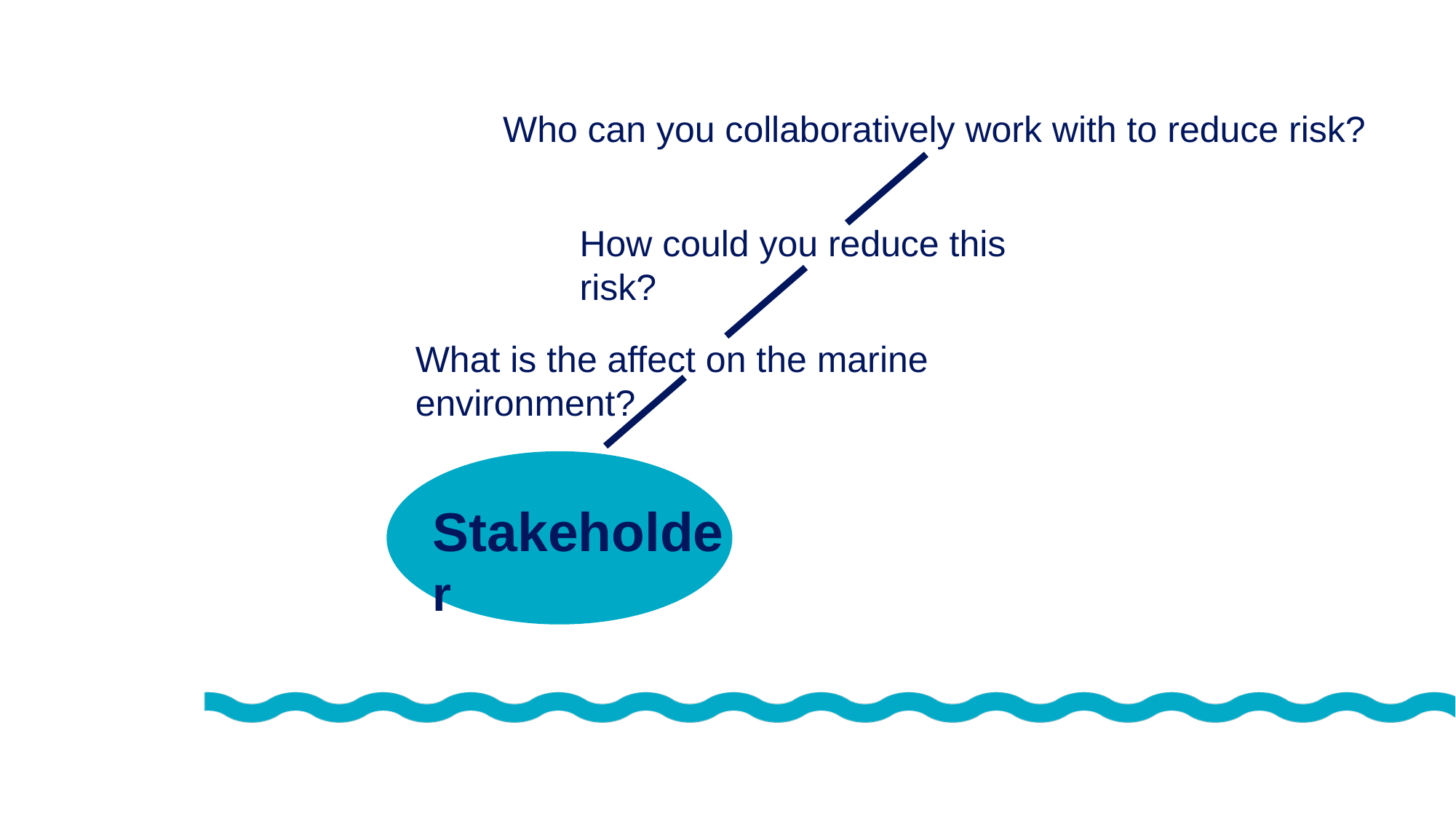

Who can you collaboratively work with to reduce risk?
How could you reduce this risk?
What is the affect on the marine environment?

Stakeholder
© Mark Kirkland via MCS
©  Odd wellies via Flickr
©  Stephen Gidley via Flickr